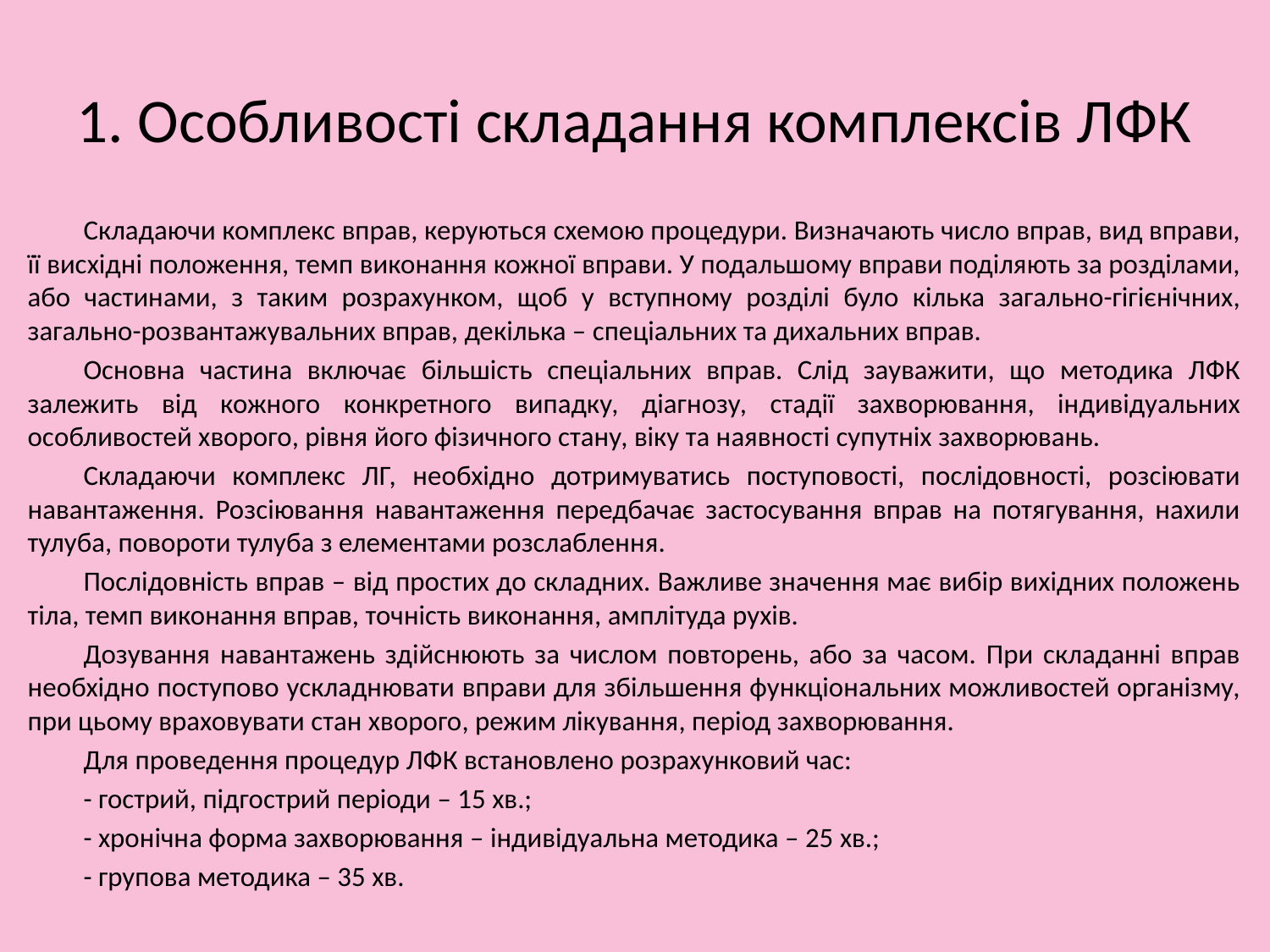

# 1. Особливості складання комплексів ЛФК
	Складаючи комплекс вправ, керуються схемою процедури. Визначають число вправ, вид вправи, її висхідні положення, темп виконання кожної вправи. У подальшому вправи поділяють за розділами, або частинами, з таким розрахунком, щоб у вступному розділі було кілька загально-гігієнічних, загально-розвантажувальних вправ, декілька – спеціальних та дихальних вправ.
	Основна частина включає більшість спеціальних вправ. Слід зауважити, що методика ЛФК залежить від кожного конкретного випадку, діагнозу, стадії захворювання, індивідуальних особливостей хворого, рівня його фізичного стану, віку та наявності супутніх захворювань.
	Складаючи комплекс ЛГ, необхідно дотримуватись поступовості, послідовності, розсіювати навантаження. Розсіювання навантаження передбачає застосування вправ на потягування, нахили тулуба, повороти тулуба з елементами розслаблення.
	Послідовність вправ – від простих до складних. Важливе значення має вибір вихідних положень тіла, темп виконання вправ, точність виконання, амплітуда рухів.
	Дозування навантажень здійснюють за числом повторень, або за часом. При складанні вправ необхідно поступово ускладнювати вправи для збільшення функціональних можливостей організму, при цьому враховувати стан хворого, режим лікування, період захворювання.
	Для проведення процедур ЛФК встановлено розрахунковий час:
	- гострий, підгострий періоди – 15 хв.;
	- хронічна форма захворювання – індивідуальна методика – 25 хв.;
	- групова методика – 35 хв.